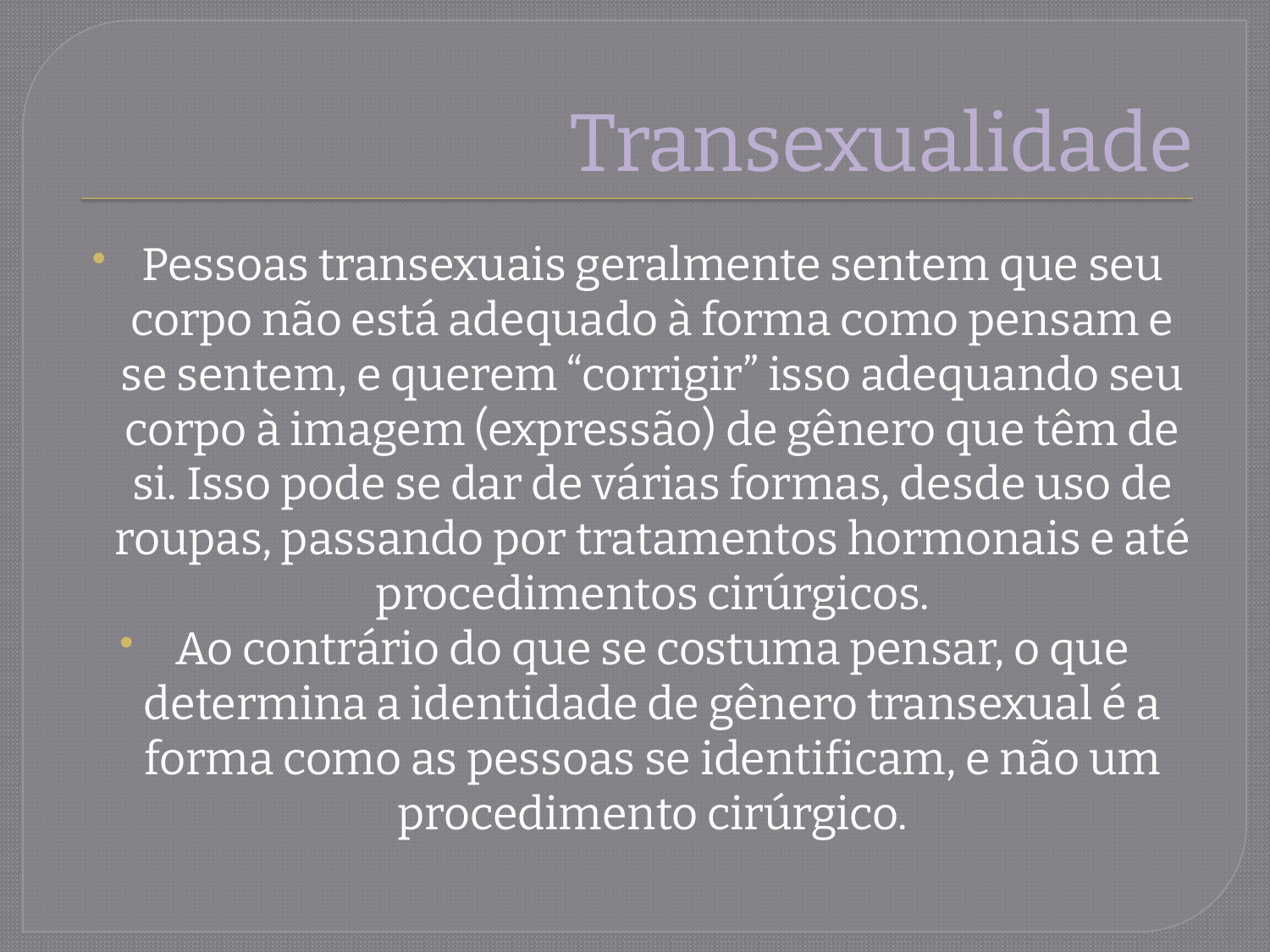

# Transexualidade
Pessoas transexuais geralmente sentem que seu corpo não está adequado à forma como pensam e se sentem, e querem “corrigir” isso adequando seu corpo à imagem (expressão) de gênero que têm de si. Isso pode se dar de várias formas, desde uso de roupas, passando por tratamentos hormonais e até procedimentos cirúrgicos.
Ao contrário do que se costuma pensar, o que determina a identidade de gênero transexual é a forma como as pessoas se identificam, e não um procedimento cirúrgico.